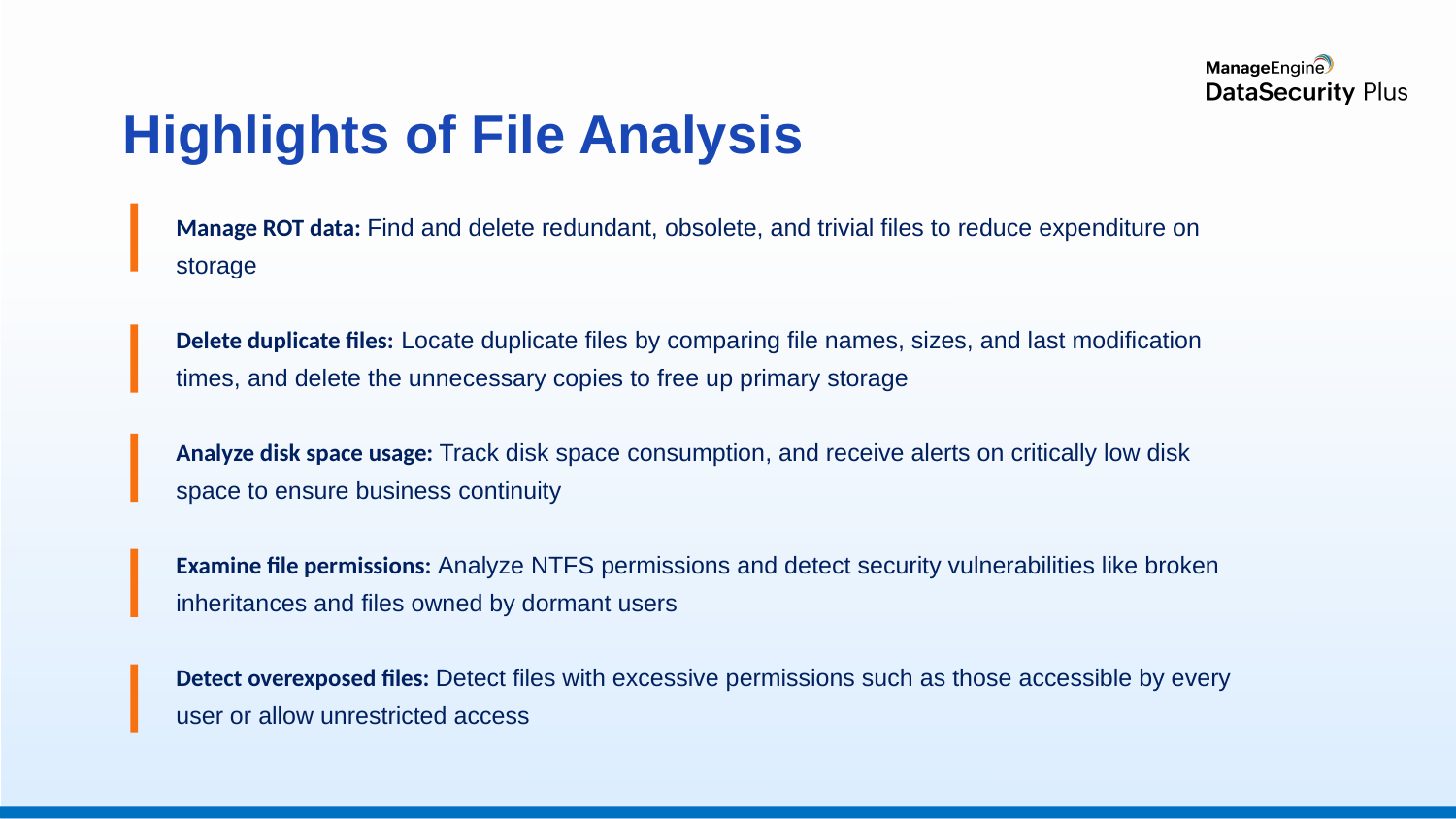

# Highlights of File Analysis
Manage ROT data: Find and delete redundant, obsolete, and trivial files to reduce expenditure on storage

Delete duplicate files: Locate duplicate files by comparing file names, sizes, and last modification times, and delete the unnecessary copies to free up primary storage

Analyze disk space usage: Track disk space consumption, and receive alerts on critically low disk space to ensure business continuity

Examine file permissions: Analyze NTFS permissions and detect security vulnerabilities like broken inheritances and files owned by dormant users

Detect overexposed files: Detect files with excessive permissions such as those accessible by every user or allow unrestricted access

10